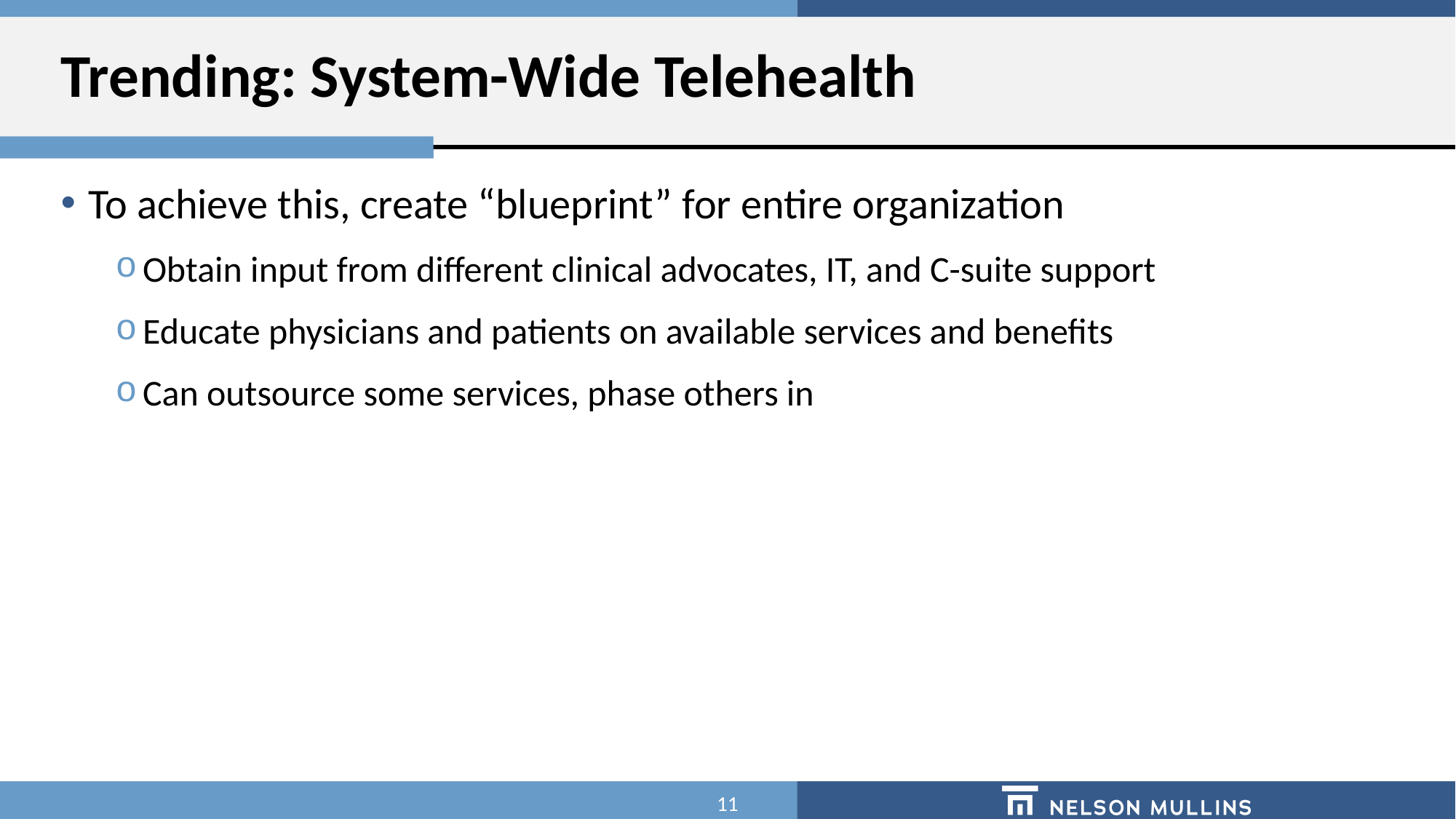

# Trending: System-Wide Telehealth
To achieve this, create “blueprint” for entire organization
Obtain input from different clinical advocates, IT, and C-suite support
Educate physicians and patients on available services and benefits
Can outsource some services, phase others in

11